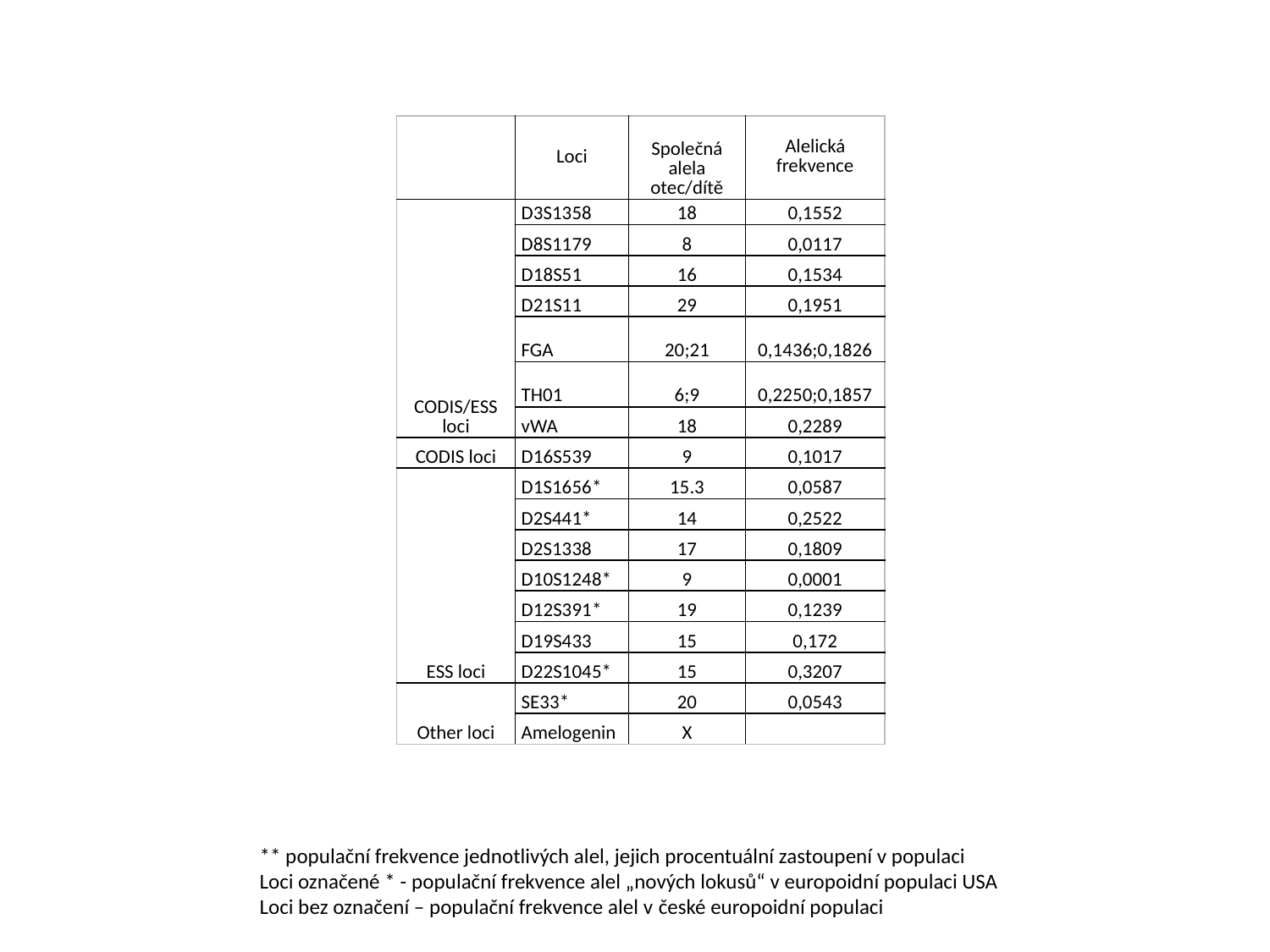

|  | Loci | Společná alela otec/dítě | Alelická frekvence |
| --- | --- | --- | --- |
| CODIS/ESS loci | D3S1358 | 18 | 0,1552 |
|  | D8S1179 | 8 | 0,0117 |
|  | D18S51 | 16 | 0,1534 |
|  | D21S11 | 29 | 0,1951 |
|  | FGA | 20;21 | 0,1436;0,1826 |
|  | TH01 | 6;9 | 0,2250;0,1857 |
|  | vWA | 18 | 0,2289 |
| CODIS loci | D16S539 | 9 | 0,1017 |
| ESS loci | D1S1656\* | 15.3 | 0,0587 |
|  | D2S441\* | 14 | 0,2522 |
|  | D2S1338 | 17 | 0,1809 |
|  | D10S1248\* | 9 | 0,0001 |
|  | D12S391\* | 19 | 0,1239 |
|  | D19S433 | 15 | 0,172 |
|  | D22S1045\* | 15 | 0,3207 |
| Other loci | SE33\* | 20 | 0,0543 |
|  | Amelogenin | X |  |
** populační frekvence jednotlivých alel, jejich procentuální zastoupení v populaci
Loci označené * - populační frekvence alel „nových lokusů“ v europoidní populaci USA
Loci bez označení – populační frekvence alel v české europoidní populaci